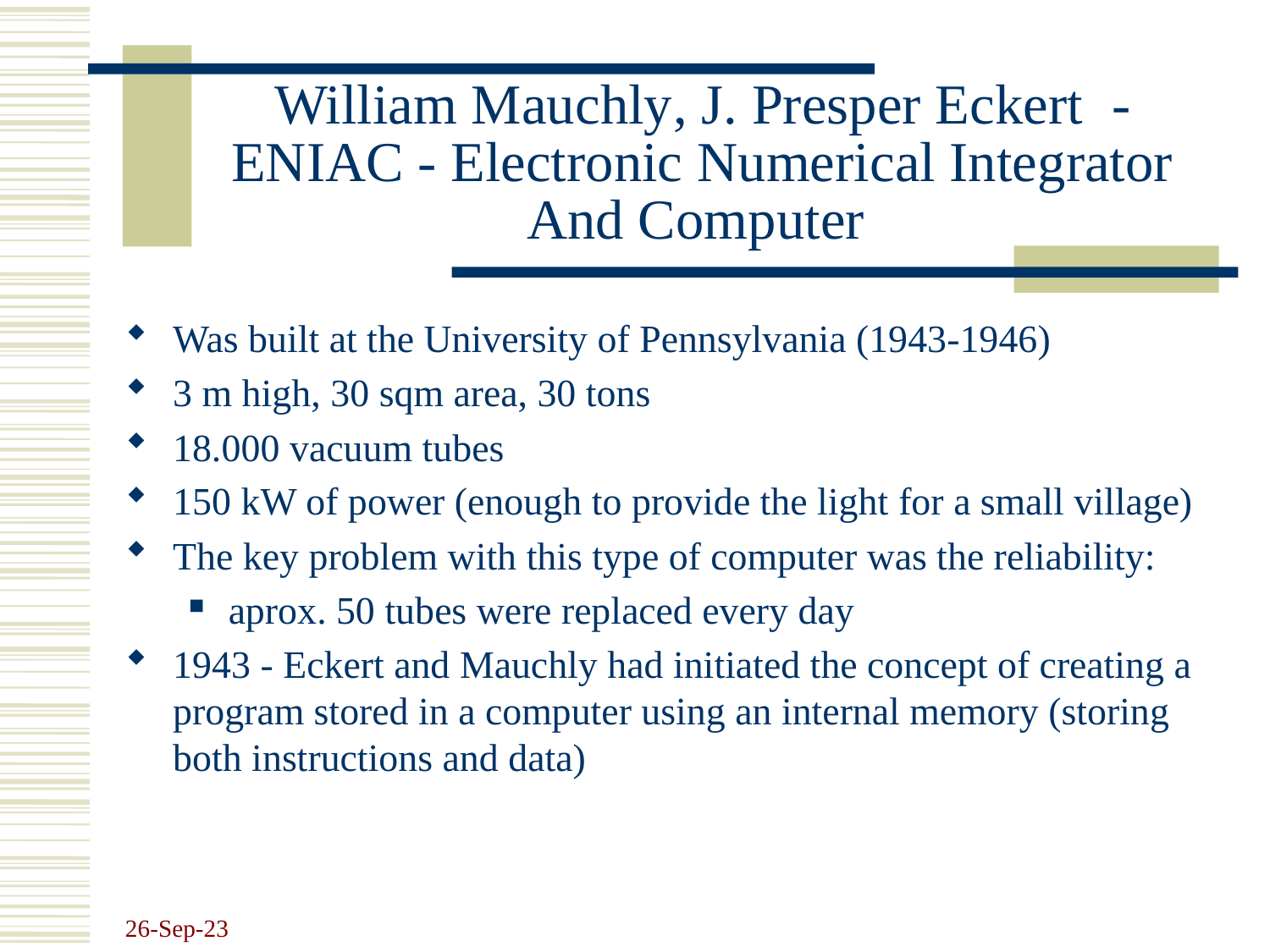

# William Mauchly, J. Presper Eckert  - ENIAC - Electronic Numerical Integrator And Computer
Was built at the University of Pennsylvania (1943-1946)
3 m high, 30 sqm area, 30 tons
18.000 vacuum tubes
150 kW of power (enough to provide the light for a small village)
The key problem with this type of computer was the reliability:
aprox. 50 tubes were replaced every day
1943 - Eckert and Mauchly had initiated the concept of creating a program stored in a computer using an internal memory (storing both instructions and data)
26-Sep-23